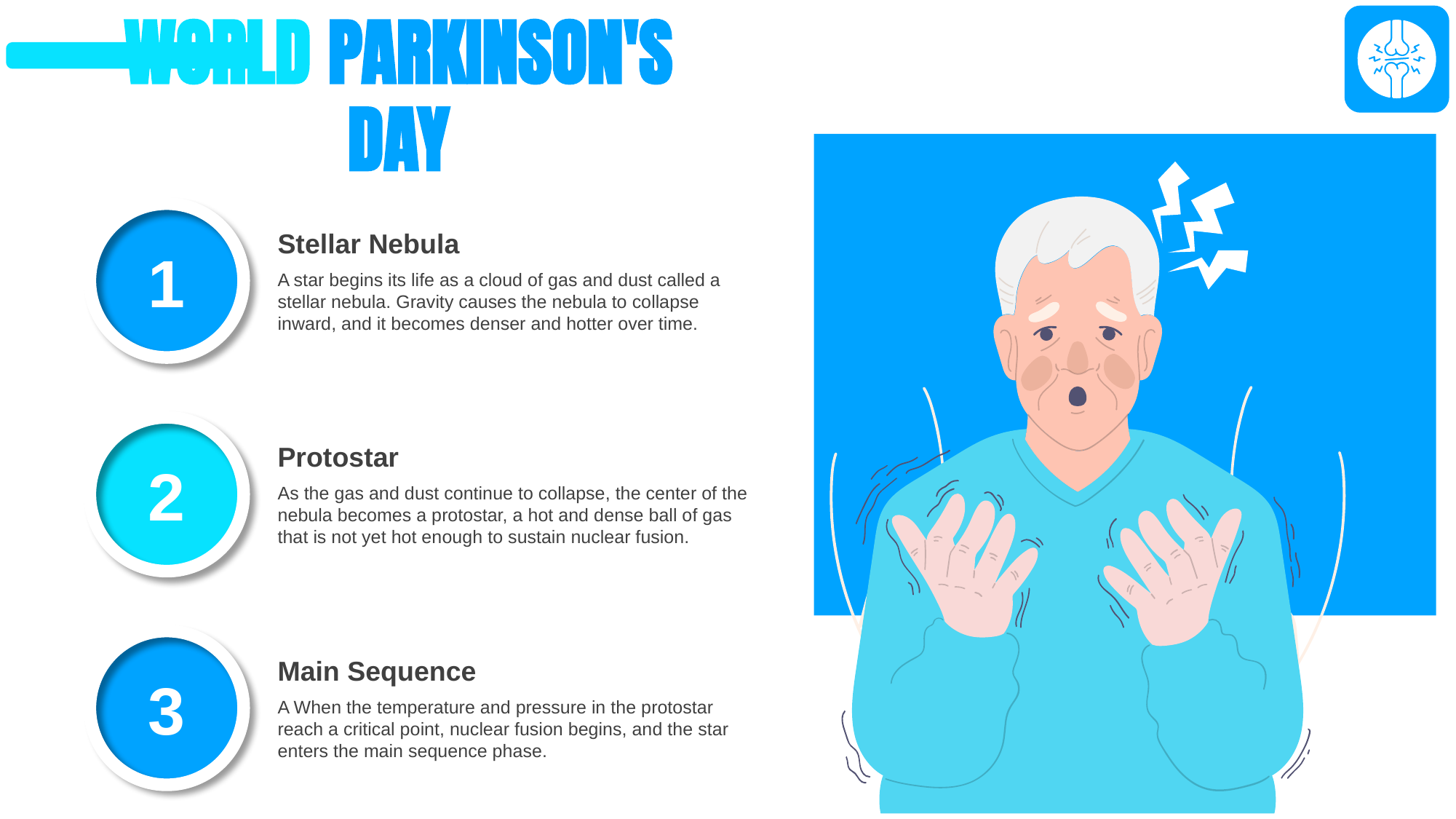

WORLD PARKINSON'S DAY

1
Stellar Nebula
A star begins its life as a cloud of gas and dust called a stellar nebula. Gravity causes the nebula to collapse inward, and it becomes denser and hotter over time.

2
Protostar
As the gas and dust continue to collapse, the center of the nebula becomes a protostar, a hot and dense ball of gas that is not yet hot enough to sustain nuclear fusion.

3
Main Sequence
A When the temperature and pressure in the protostar reach a critical point, nuclear fusion begins, and the star enters the main sequence phase.